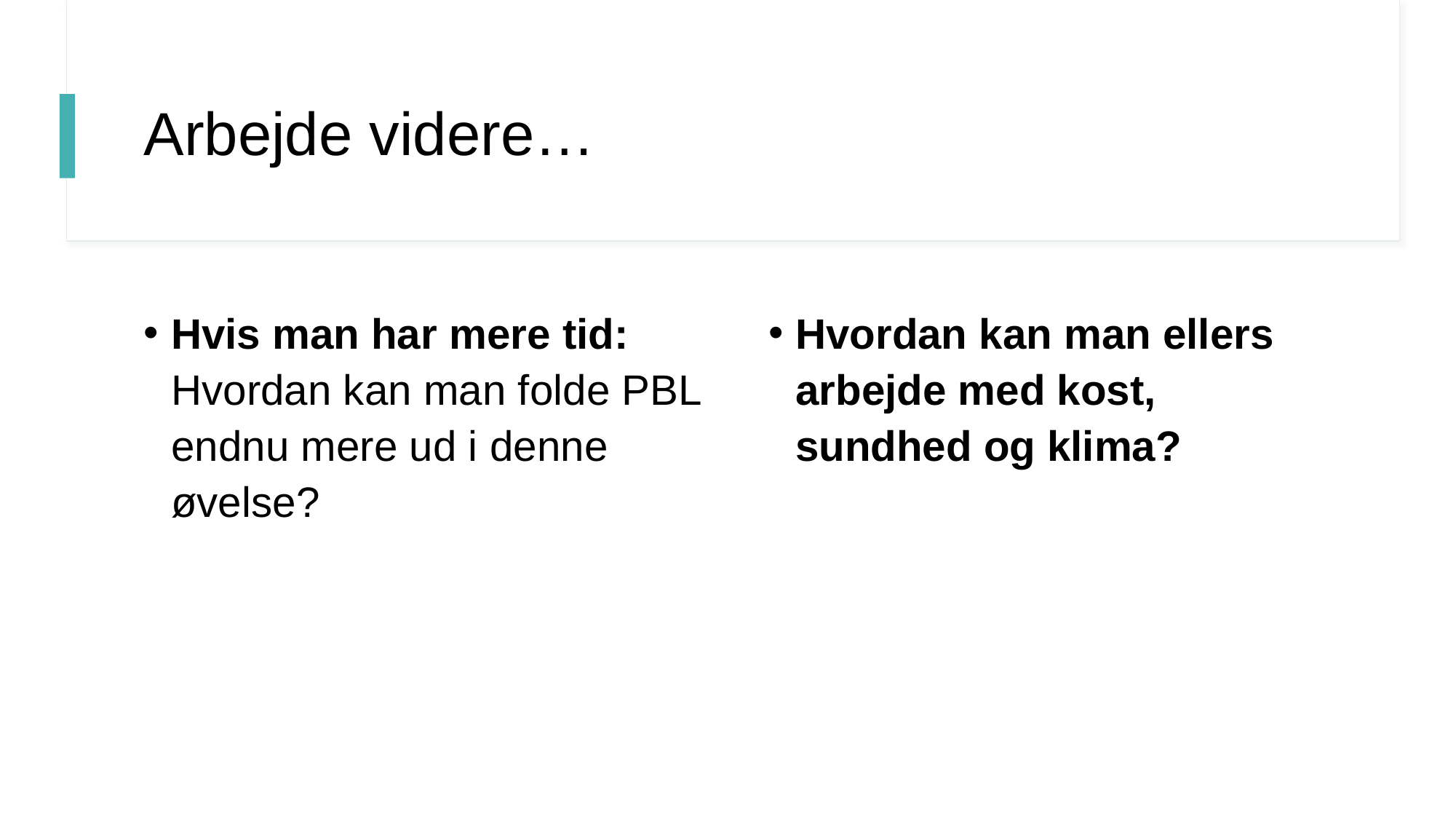

# Arbejde videre…
Hvis man har mere tid: Hvordan kan man folde PBL endnu mere ud i denne øvelse?
Hvordan kan man ellers arbejde med kost, sundhed og klima?